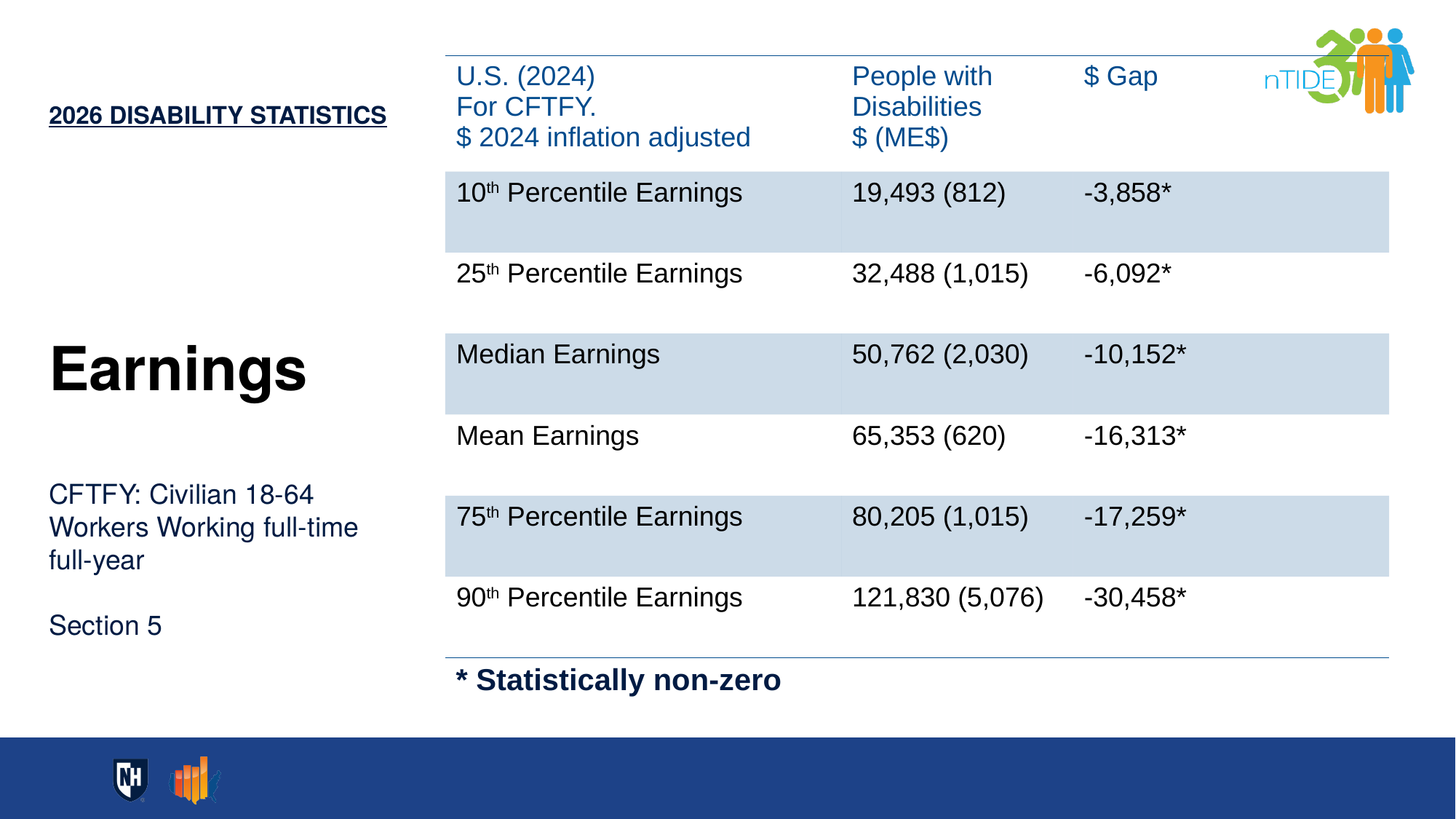

| U.S. (2024) For CFTFY. $ 2024 inflation adjusted | People with Disabilities $ (ME$) | $ Gap |
| --- | --- | --- |
| 10th Percentile Earnings | 19,493 (812) | -3,858\* |
| 25th Percentile Earnings | 32,488 (1,015) | -6,092\* |
| Median Earnings | 50,762 (2,030) | -10,152\* |
| Mean Earnings | 65,353 (620) | -16,313\* |
| 75th Percentile Earnings | 80,205 (1,015) | -17,259\* |
| 90th Percentile Earnings | 121,830 (5,076) | -30,458\* |
2026 Disability Statistics
# Earnings
CFTFY: Civilian 18-64 Workers Working full-time full-year

Section 5
* Statistically non-zero